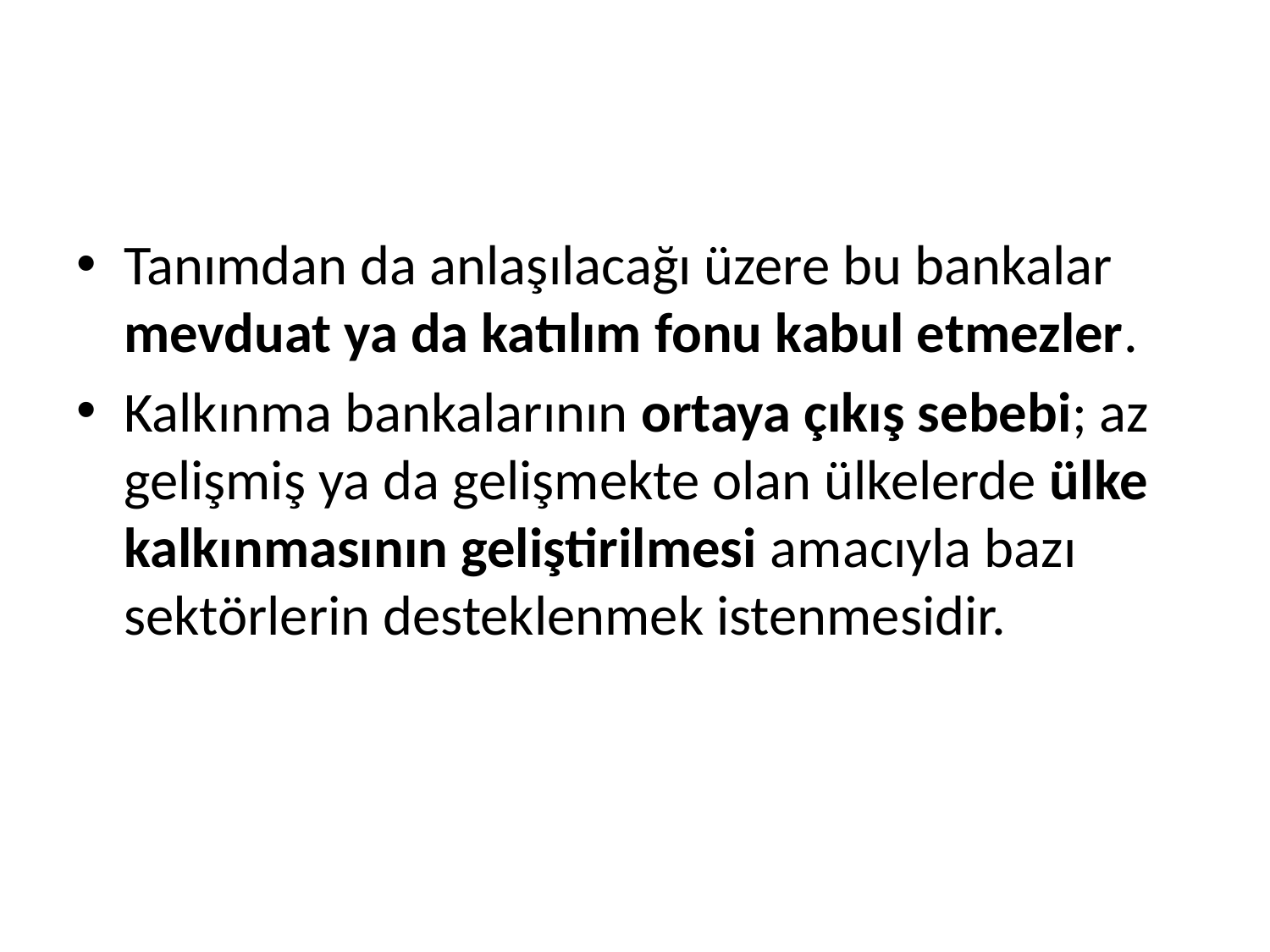

#
Tanımdan da anlaşılacağı üzere bu bankalar mevduat ya da katılım fonu kabul etmezler.
Kalkınma bankalarının ortaya çıkış sebebi; az gelişmiş ya da gelişmekte olan ülkelerde ülke kalkınmasının geliştirilmesi amacıyla bazı sektörlerin desteklenmek istenmesidir.